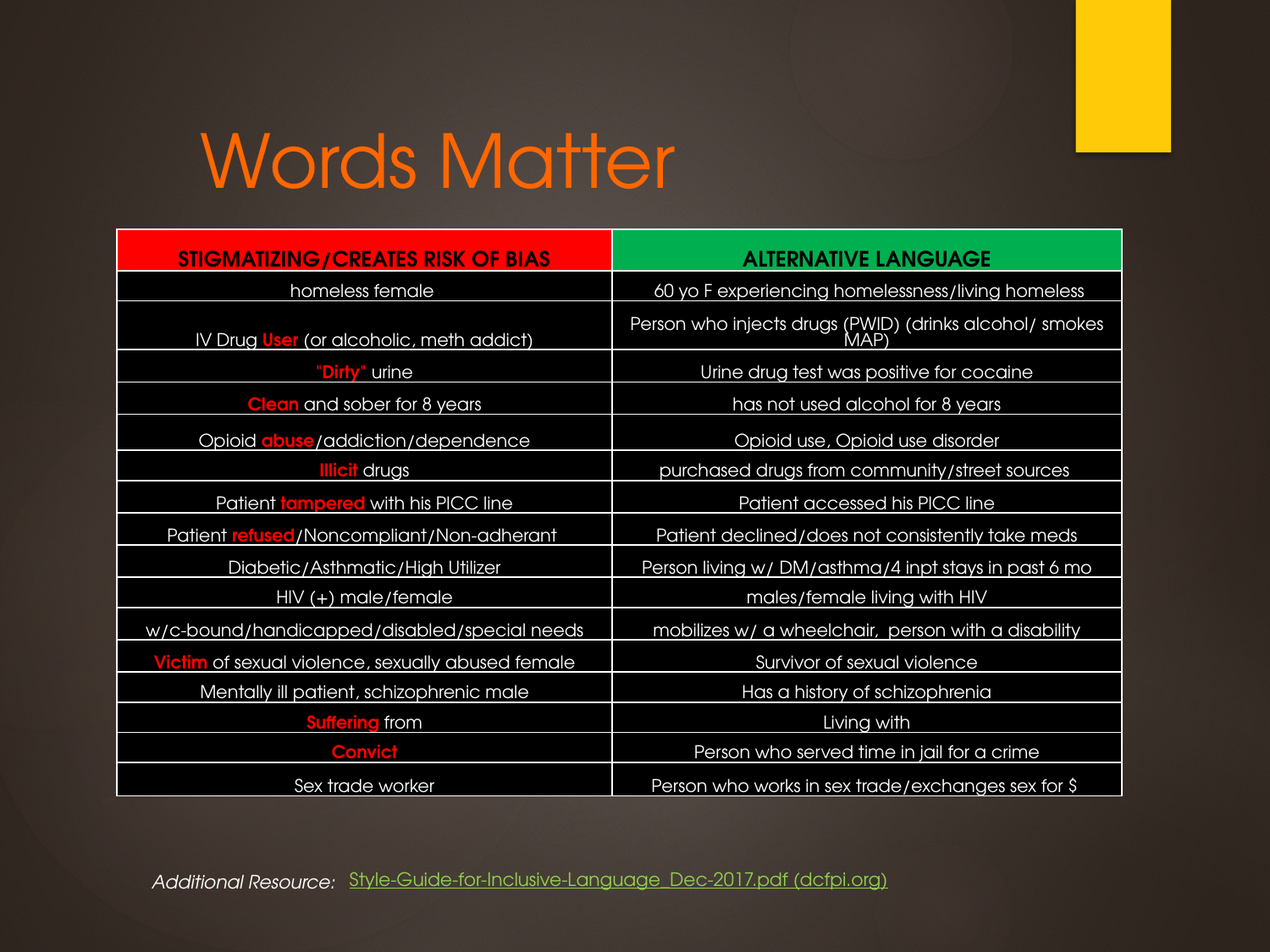

# Words Matter
| STIGMATIZING/CREATES RISK OF BIAS | ALTERNATIVE LANGUAGE |
| --- | --- |
| homeless female | 60 yo F experiencing homelessness/living homeless |
| IV Drug User (or alcoholic, meth addict) | Person who injects drugs (PWID) (drinks alcohol/ smokes MAP) |
| "Dirty" urine | Urine drug test was positive for cocaine |
| Clean and sober for 8 years | has not used alcohol for 8 years |
| Opioid abuse/addiction/dependence | Opioid use, Opioid use disorder |
| Illicit drugs | purchased drugs from community/street sources |
| Patient tampered with his PICC line | Patient accessed his PICC line |
| Patient refused/Noncompliant/Non-adherant | Patient declined/does not consistently take meds |
| Diabetic/Asthmatic/High Utilizer | Person living w/ DM/asthma/4 inpt stays in past 6 mo |
| HIV (+) male/female | males/female living with HIV |
| w/c-bound/handicapped/disabled/special needs | mobilizes w/ a wheelchair,  person with a disability |
| Victim of sexual violence, sexually abused female | Survivor of sexual violence |
| Mentally ill patient, schizophrenic male | Has a history of schizophrenia |
| Suffering from | Living with |
| Convict | Person who served time in jail for a crime |
| Sex trade worker | Person who works in sex trade/exchanges sex for $ |

Style-Guide-for-Inclusive-Language_Dec-2017.pdf (dcfpi.org)

Additional Resource: